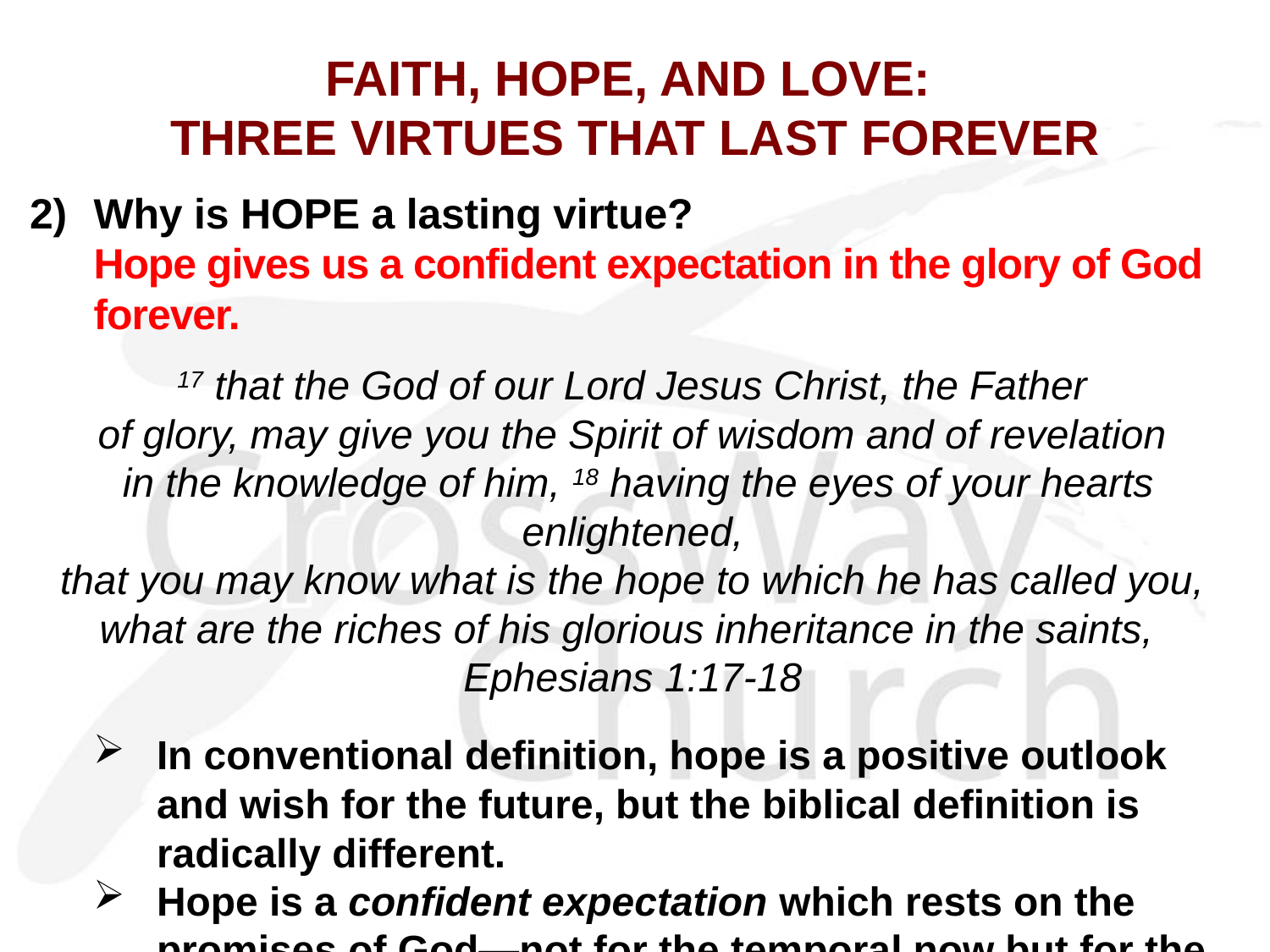

# FAITH, HOPE, AND LOVE: THREE VIRTUES THAT LAST FOREVER
2)	Why is HOPE a lasting virtue?
Hope gives us a confident expectation in the glory of God forever.

 17 that the God of our Lord Jesus Christ, the Father
of glory, may give you the Spirit of wisdom and of revelation
 in the knowledge of him, 18 having the eyes of your hearts enlightened,
 that you may know what is the hope to which he has called you,
what are the riches of his glorious inheritance in the saints, 
Ephesians 1:17-18

In conventional definition, hope is a positive outlook and wish for the future, but the biblical definition is radically different.
Hope is a confident expectation which rests on the promises of God—not for the temporal now but for the eternal future.
Our hope will be met with an eternal delight in heaven when we fully see God’s glory AND  hope will sustain us eternally.